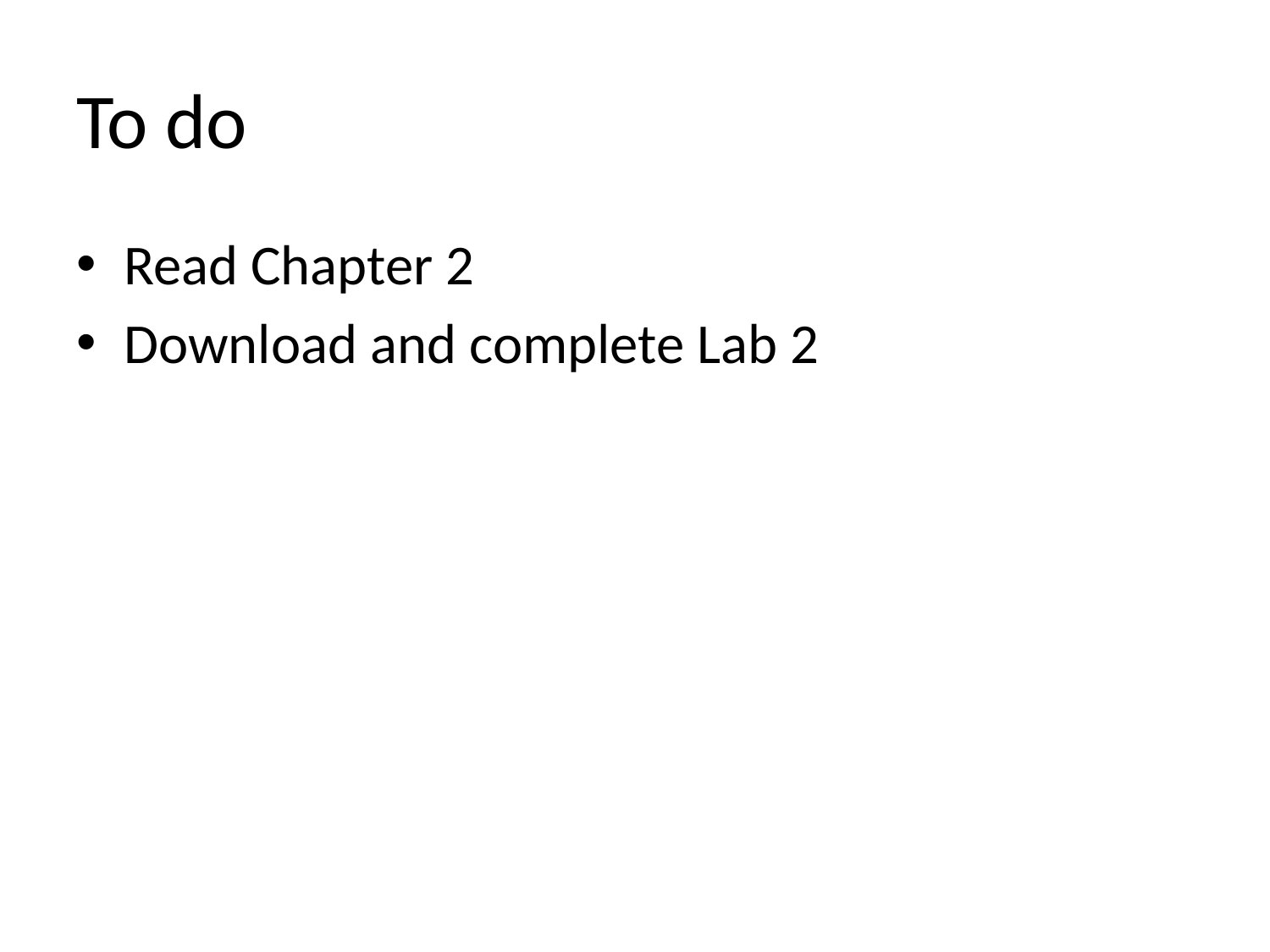

# To do
Read Chapter 2
Download and complete Lab 2